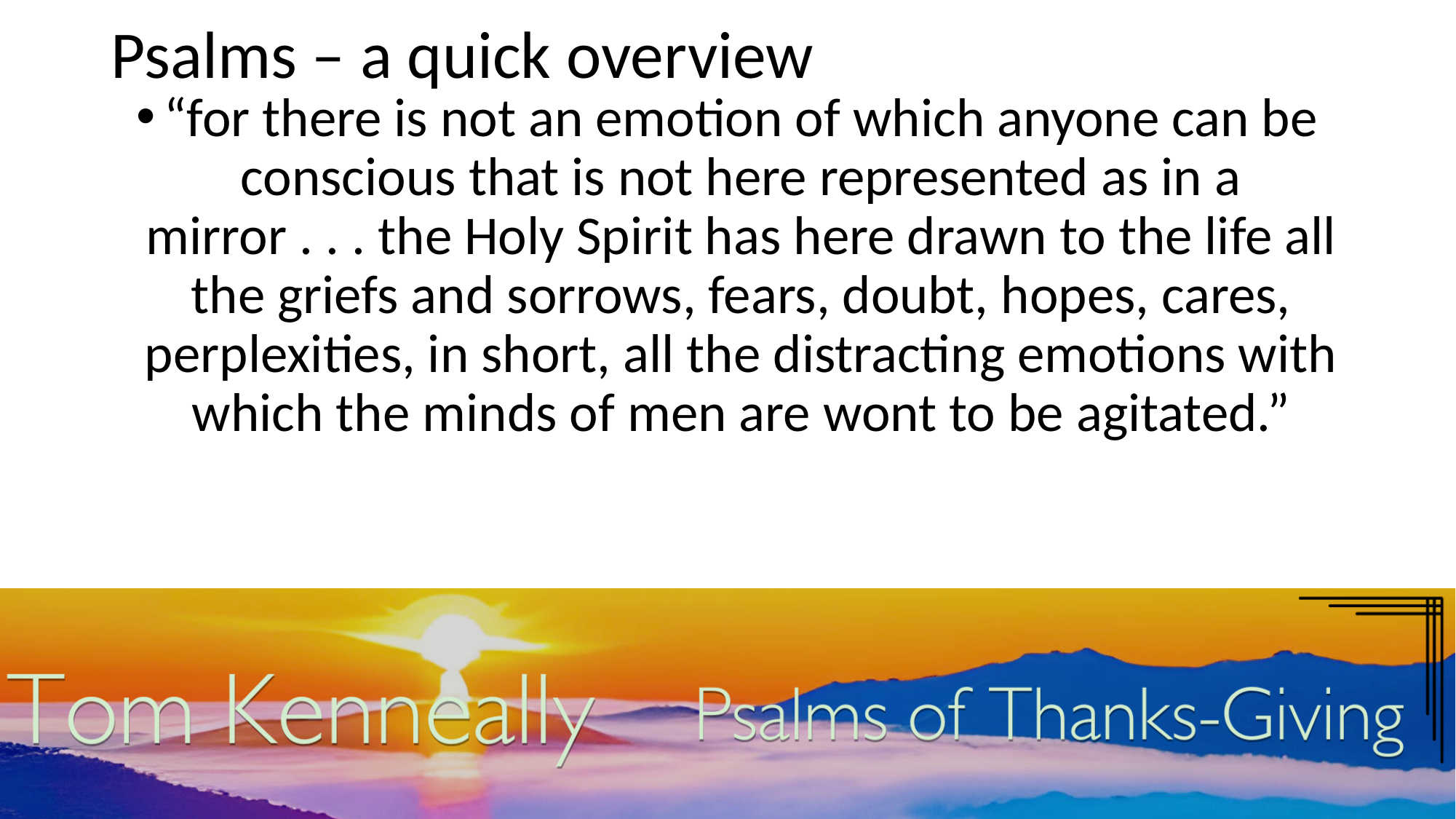

# Psalms – a quick overview
“for there is not an emotion of which anyone can be conscious that is not here represented as in a mirror . . . the Holy Spirit has here drawn to the life all the griefs and sorrows, fears, doubt, hopes, cares, perplexities, in short, all the distracting emotions with which the minds of men are wont to be agitated.”